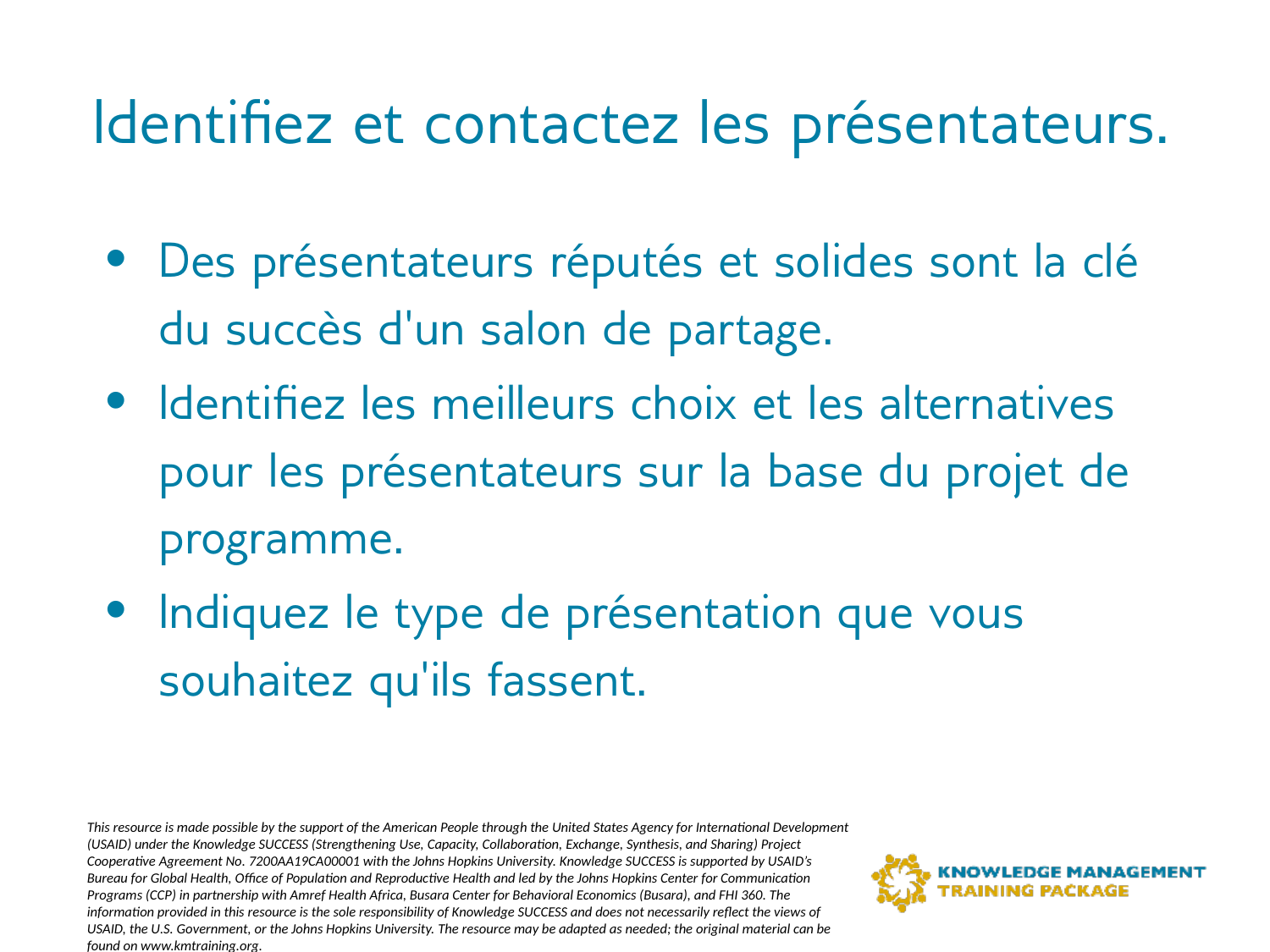

# Identifiez et contactez les présentateurs.
Des présentateurs réputés et solides sont la clé du succès d'un salon de partage.
Identifiez les meilleurs choix et les alternatives pour les présentateurs sur la base du projet de programme.
Indiquez le type de présentation que vous souhaitez qu'ils fassent.